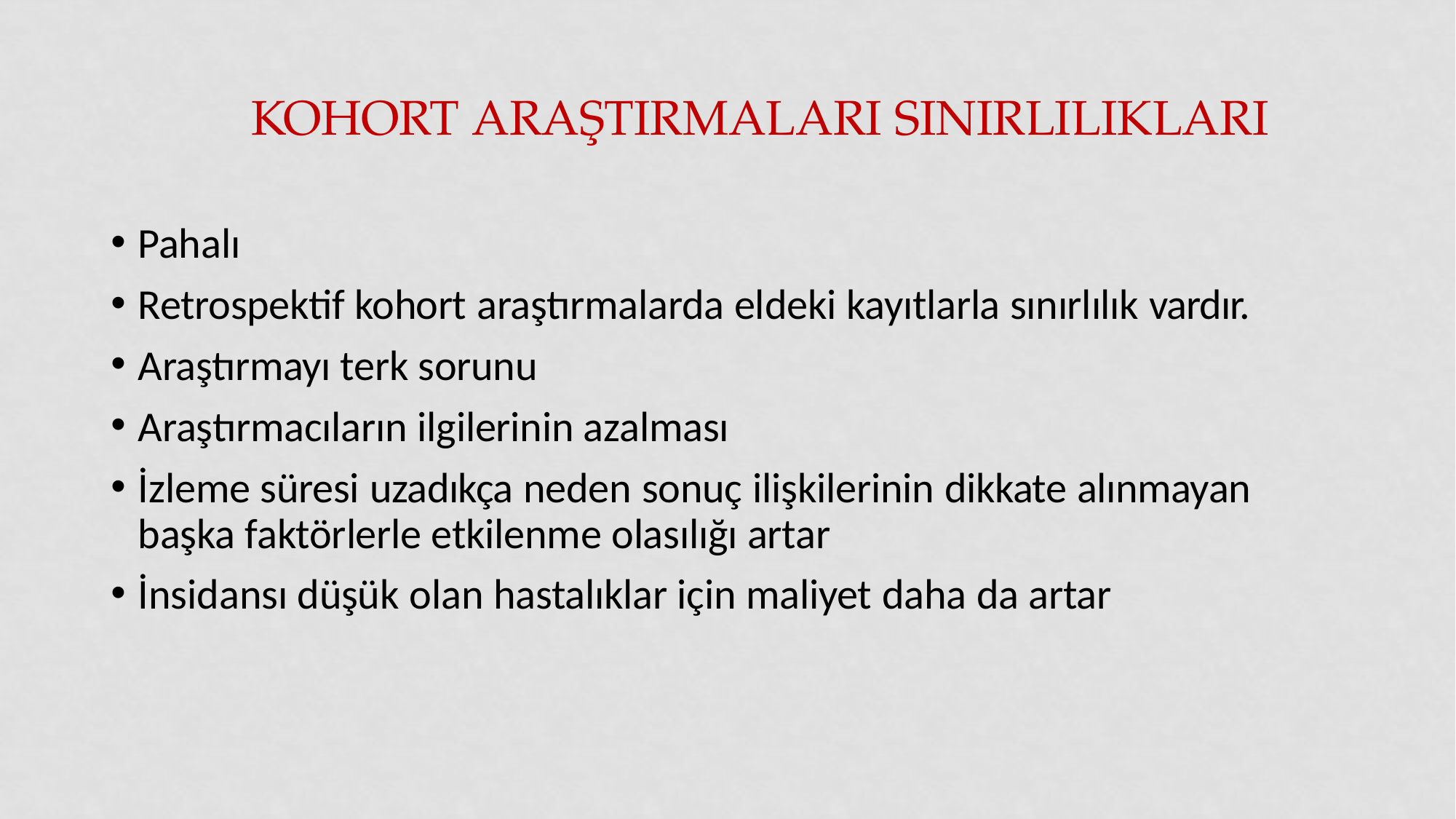

# Kohort araştırmaları sınırlılıkları
Pahalı
Retrospektif kohort araştırmalarda eldeki kayıtlarla sınırlılık vardır.
Araştırmayı terk sorunu
Araştırmacıların ilgilerinin azalması
İzleme süresi uzadıkça neden sonuç ilişkilerinin dikkate alınmayan  başka faktörlerle etkilenme olasılığı artar
İnsidansı düşük olan hastalıklar için maliyet daha da artar